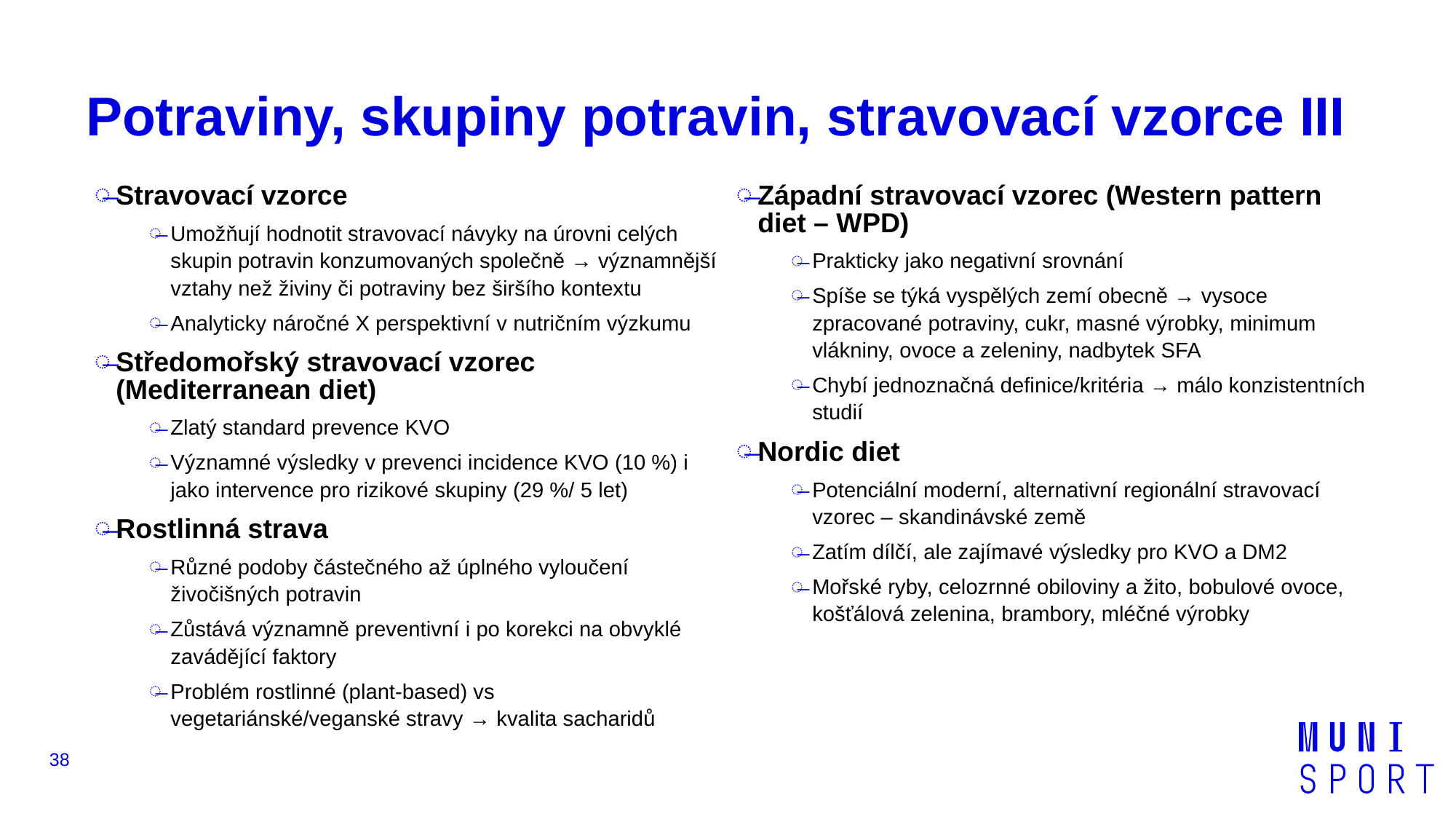

# Potraviny, skupiny potravin, stravovací vzorce III
Stravovací vzorce
Umožňují hodnotit stravovací návyky na úrovni celých skupin potravin konzumovaných společně → významnější vztahy než živiny či potraviny bez širšího kontextu
Analyticky náročné X perspektivní v nutričním výzkumu
Středomořský stravovací vzorec (Mediterranean diet)
Zlatý standard prevence KVO
Významné výsledky v prevenci incidence KVO (10 %) i jako intervence pro rizikové skupiny (29 %/ 5 let)
Rostlinná strava
Různé podoby částečného až úplného vyloučení živočišných potravin
Zůstává významně preventivní i po korekci na obvyklé zavádějící faktory
Problém rostlinné (plant-based) vs vegetariánské/veganské stravy → kvalita sacharidů
Západní stravovací vzorec (Western pattern diet – WPD)
Prakticky jako negativní srovnání
Spíše se týká vyspělých zemí obecně → vysoce zpracované potraviny, cukr, masné výrobky, minimum vlákniny, ovoce a zeleniny, nadbytek SFA
Chybí jednoznačná definice/kritéria → málo konzistentních studií
Nordic diet
Potenciální moderní, alternativní regionální stravovací vzorec – skandinávské země
Zatím dílčí, ale zajímavé výsledky pro KVO a DM2
Mořské ryby, celozrnné obiloviny a žito, bobulové ovoce, košťálová zelenina, brambory, mléčné výrobky

38